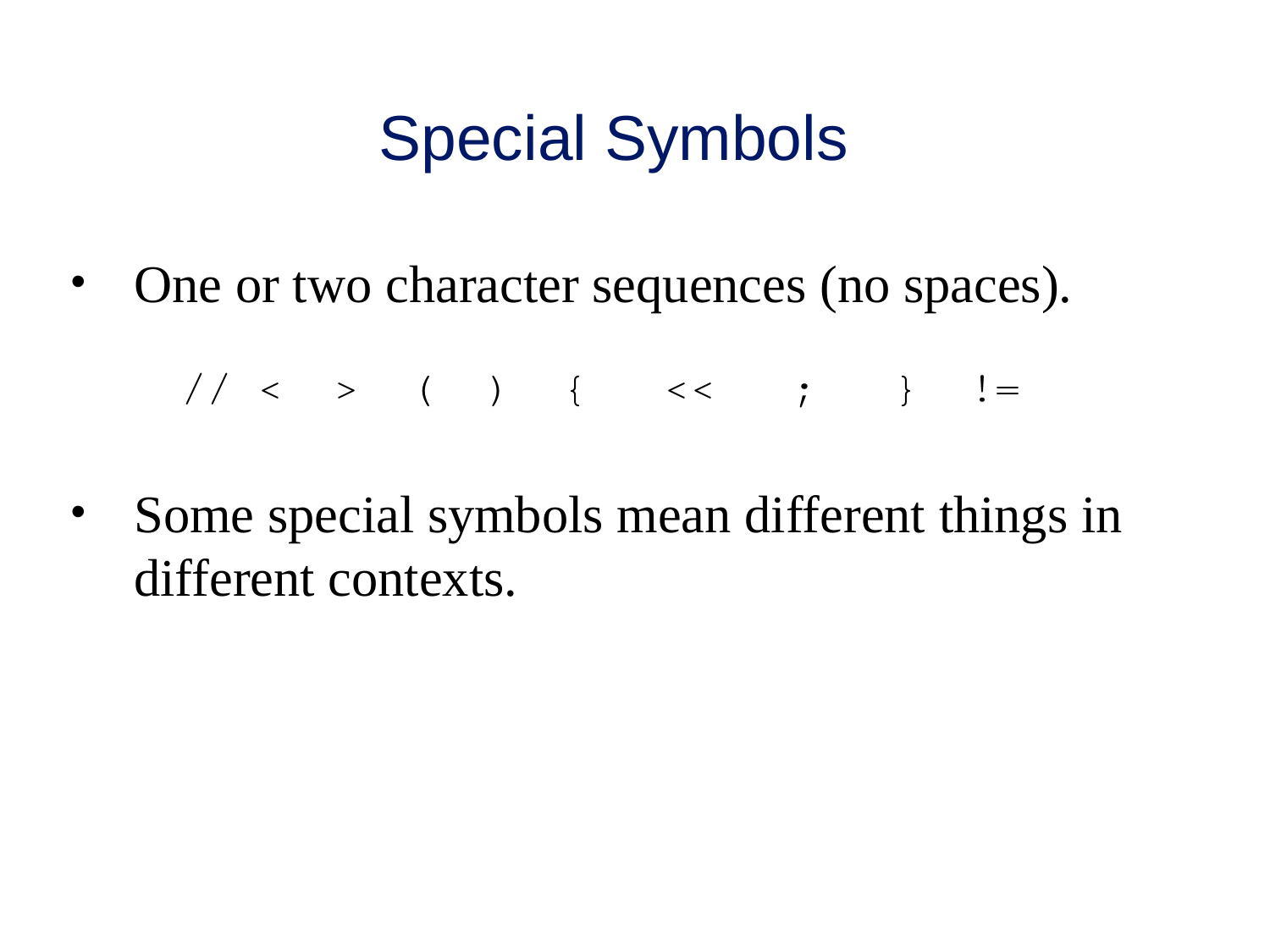

# Special Symbols
One or two character sequences (no spaces).

	// <  >  (  )  {   <<   ;   }  !=

Some special symbols mean different things in different contexts.